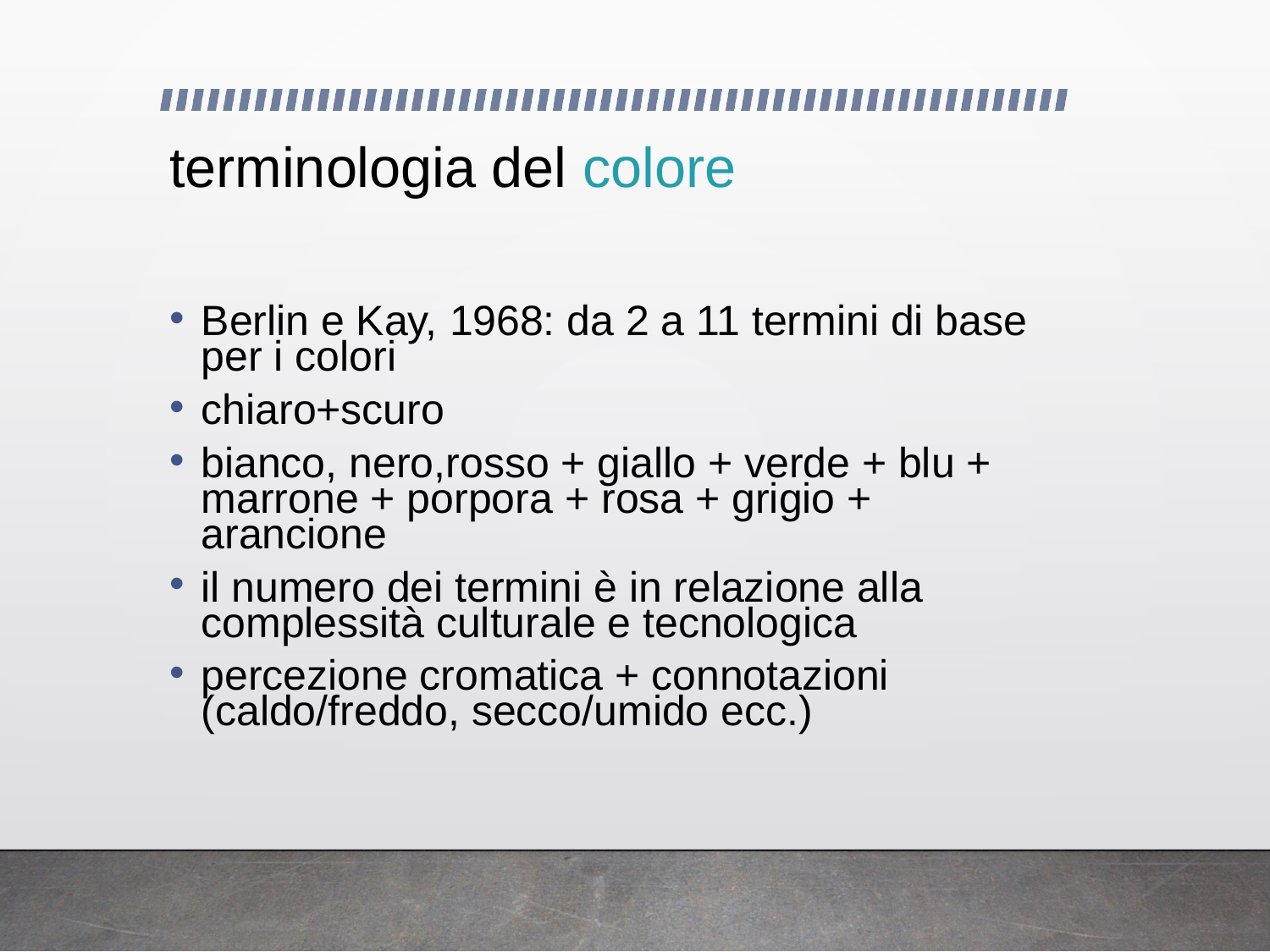

# terminologia del colore
Berlin e Kay, 1968: da 2 a 11 termini di base per i colori
chiaro+scuro
bianco, nero,rosso + giallo + verde + blu + marrone + porpora + rosa + grigio + arancione
il numero dei termini è in relazione alla complessità culturale e tecnologica
percezione cromatica + connotazioni (caldo/freddo, secco/umido ecc.)